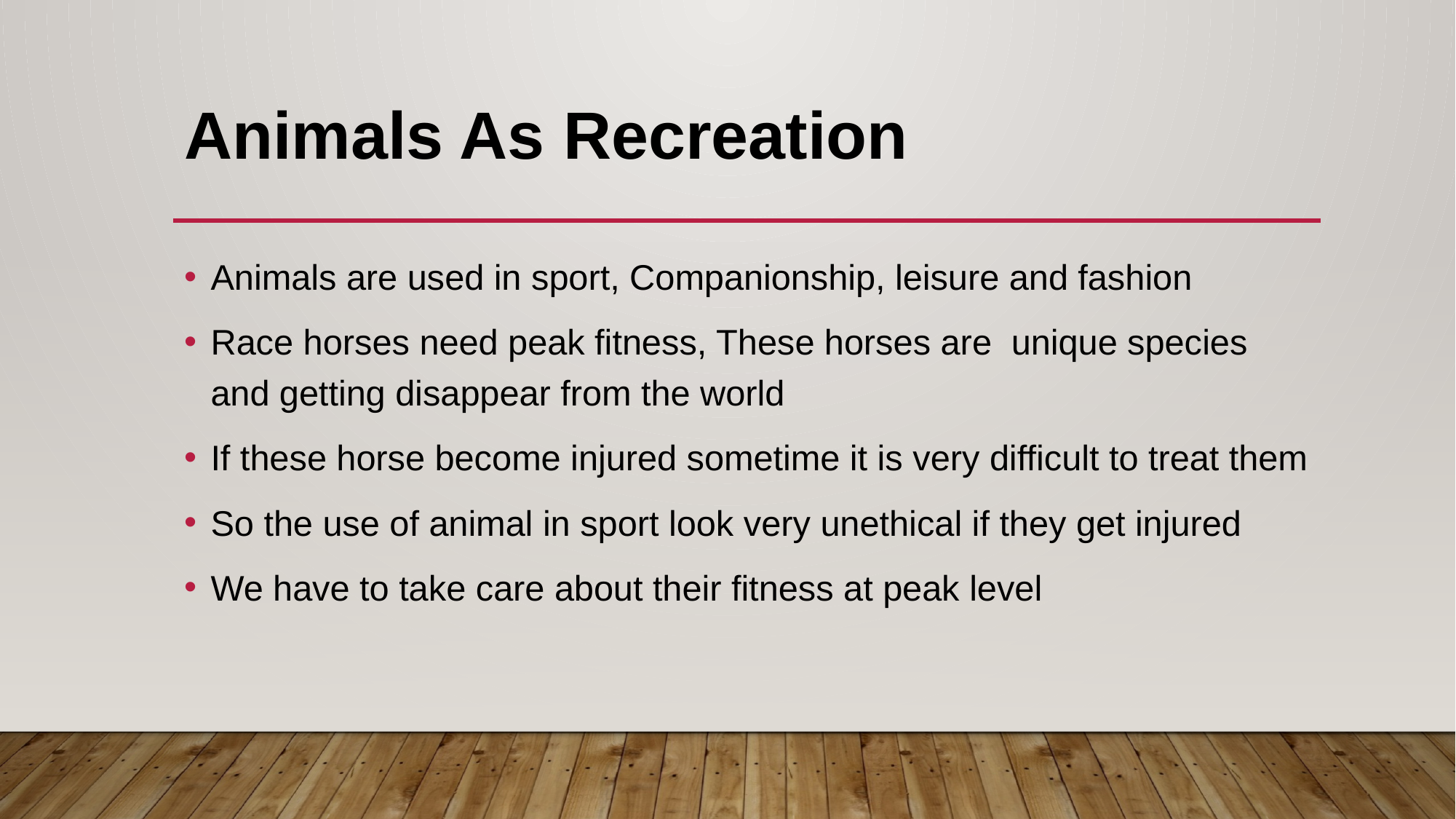

# Animals As Recreation
Animals are used in sport, Companionship, leisure and fashion
Race horses need peak fitness, These horses are  unique species and getting disappear from the world
If these horse become injured sometime it is very difficult to treat them
So the use of animal in sport look very unethical if they get injured
We have to take care about their fitness at peak level